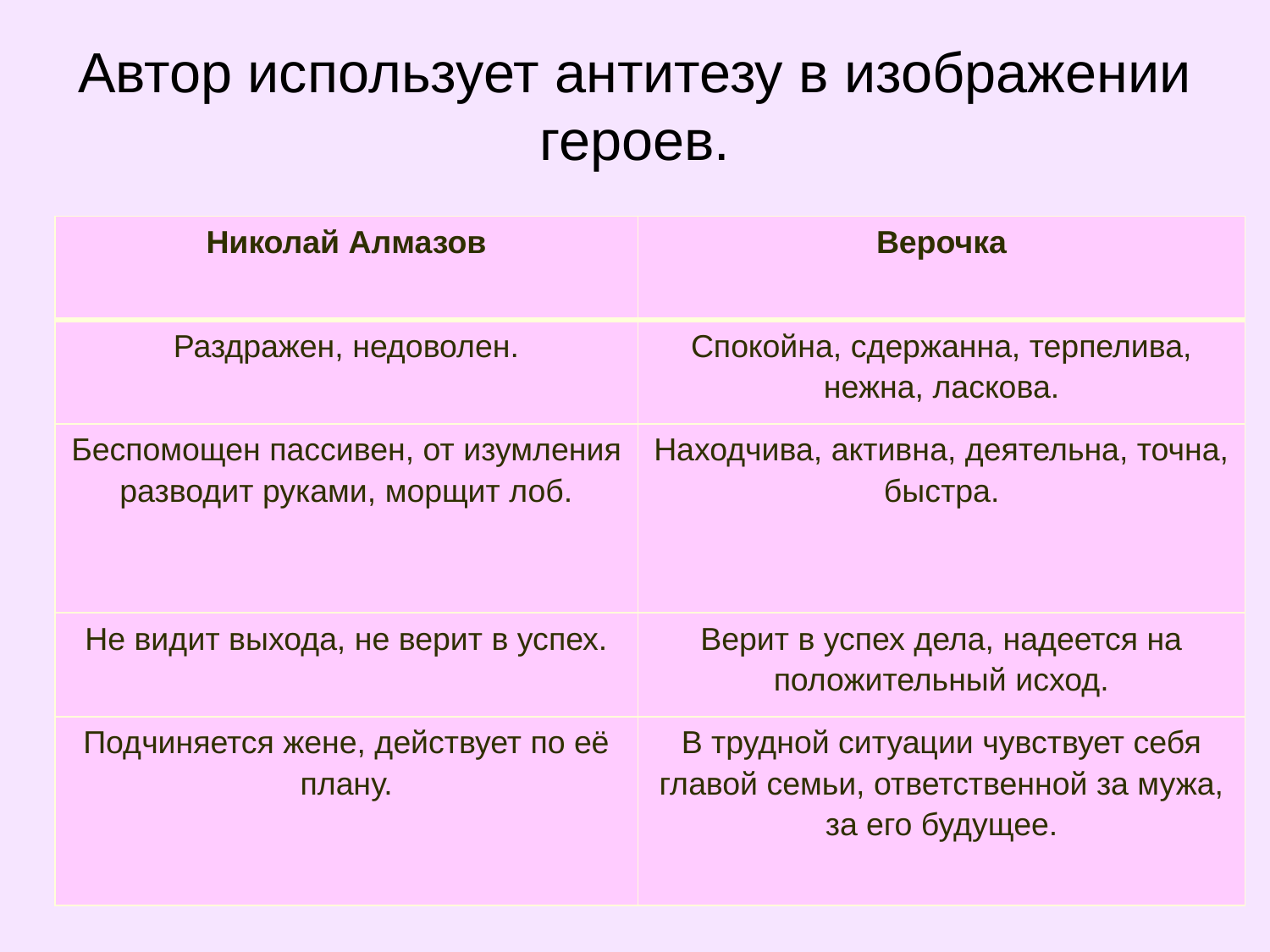

Автор использует антитезу в изображении героев.
| Николай Алмазов | Верочка |
| --- | --- |
| Раздражен, недоволен. | Спокойна, сдержанна, терпелива, нежна, ласкова. |
| Беспомощен пассивен, от изумления разводит руками, морщит лоб. | Находчива, активна, деятельна, точна, быстра. |
| Не видит выхода, не верит в успех. | Верит в успех дела, надеется на положительный исход. |
| Подчиняется жене, действует по её плану. | В трудной ситуации чувствует себя главой семьи, ответственной за мужа, за его будущее. |